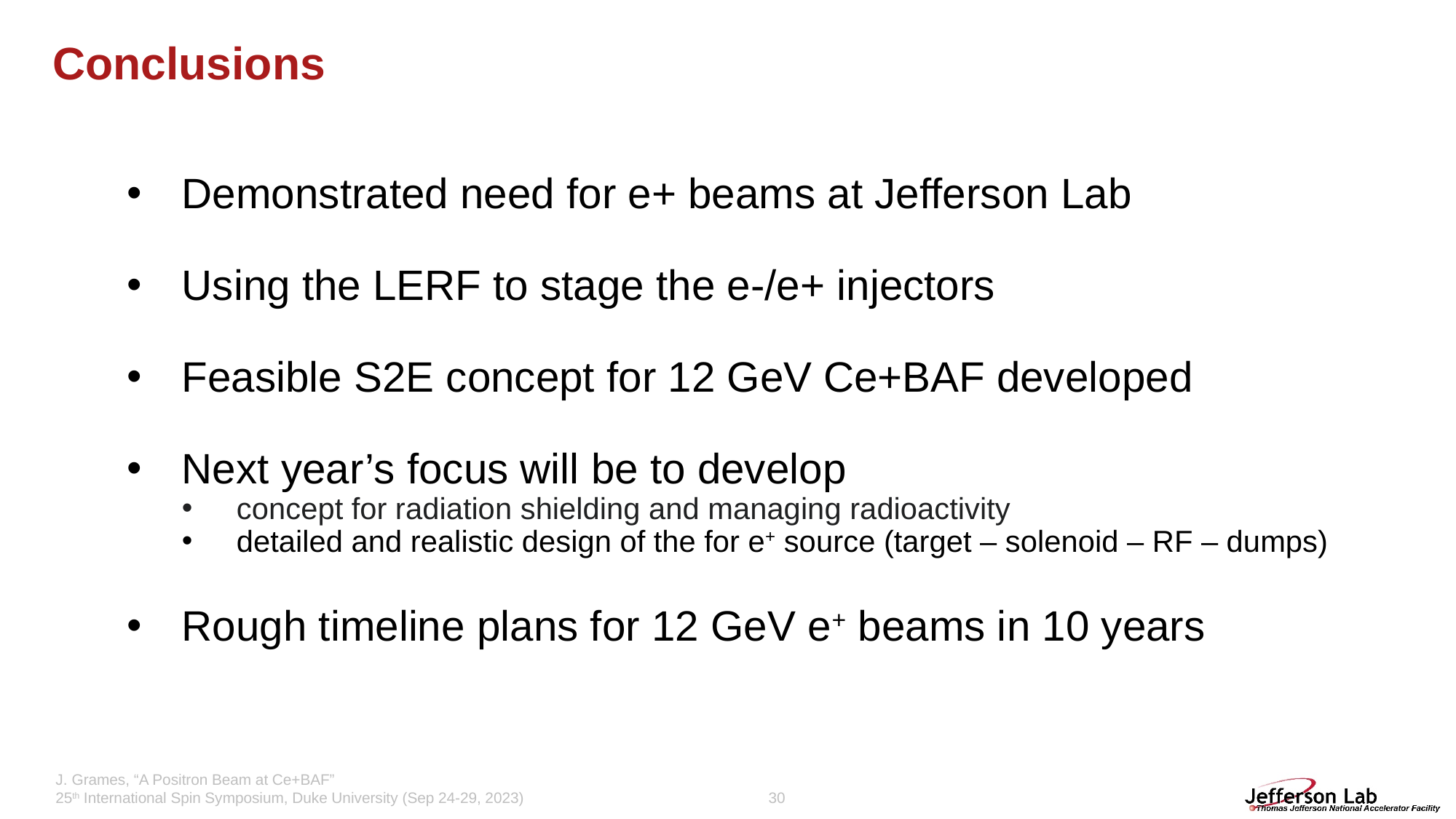

# Conclusions
Demonstrated need for e+ beams at Jefferson Lab

Using the LERF to stage the e-/e+ injectors

Feasible S2E concept for 12 GeV Ce+BAF developed

Next year’s focus will be to develop
concept for radiation shielding and managing radioactivity
detailed and realistic design of the for e+ source (target – solenoid – RF – dumps)

Rough timeline plans for 12 GeV e+ beams in 10 years